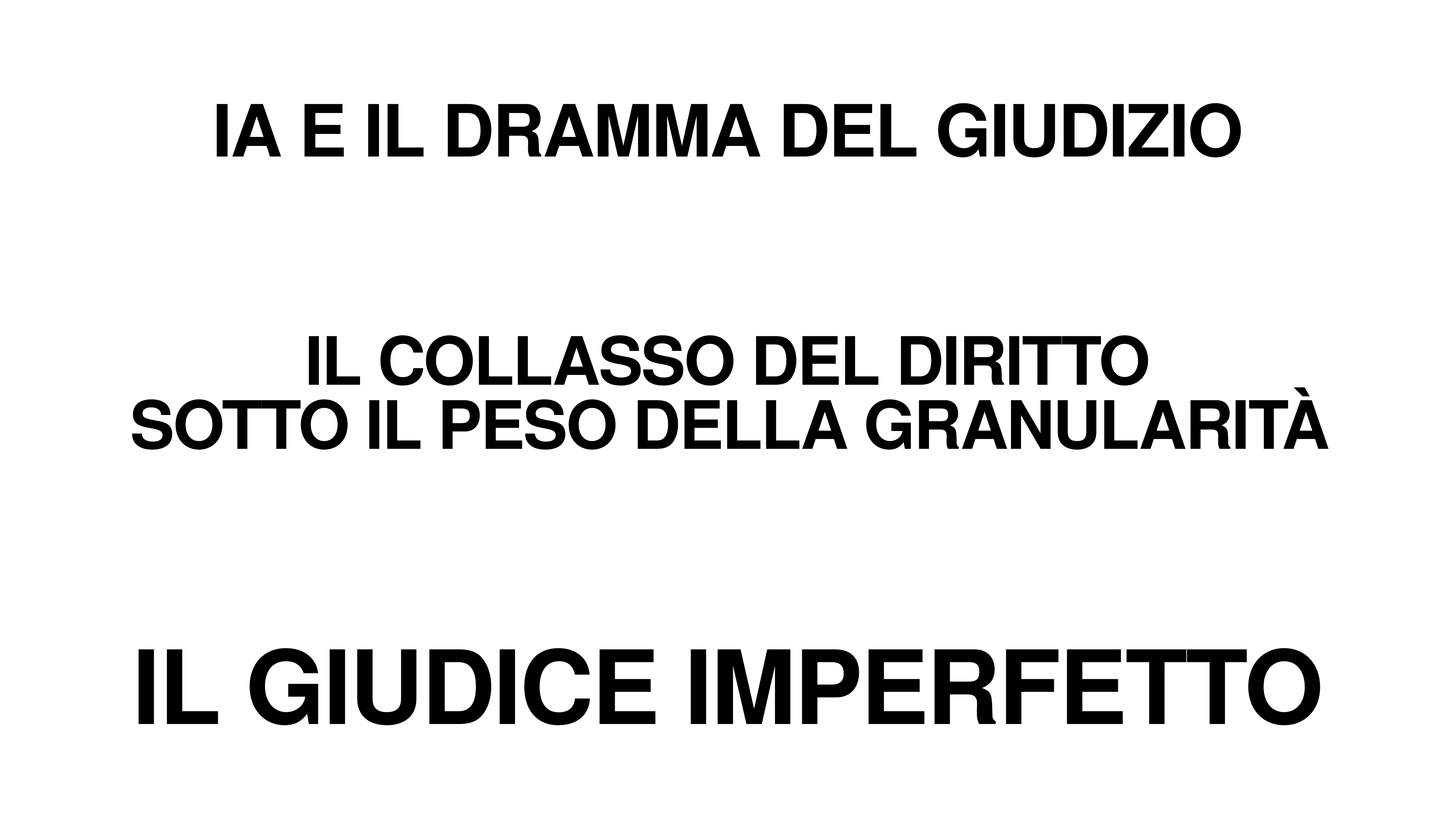

IA E IL DRAMMA DEL GIUDIZIO
IL COLLASSO DEL DIRITTO
 SOTTO IL PESO DELLA GRANULARITÀ
IL GIUDICE IMPERFETTO